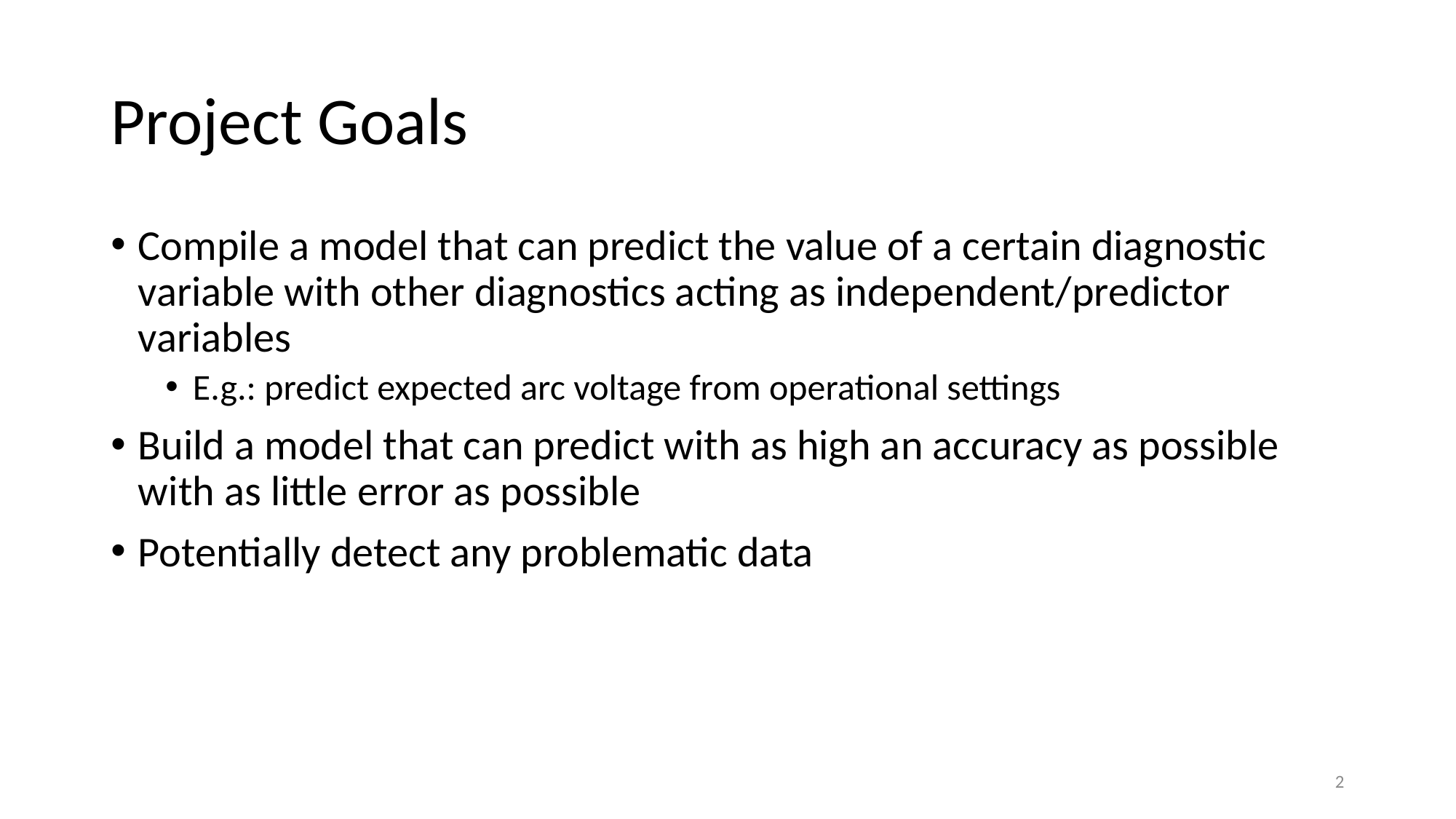

# Project Goals
Compile a model that can predict the value of a certain diagnostic variable with other diagnostics acting as independent/predictor variables
E.g.: predict expected arc voltage from operational settings
Build a model that can predict with as high an accuracy as possible with as little error as possible
Potentially detect any problematic data
2